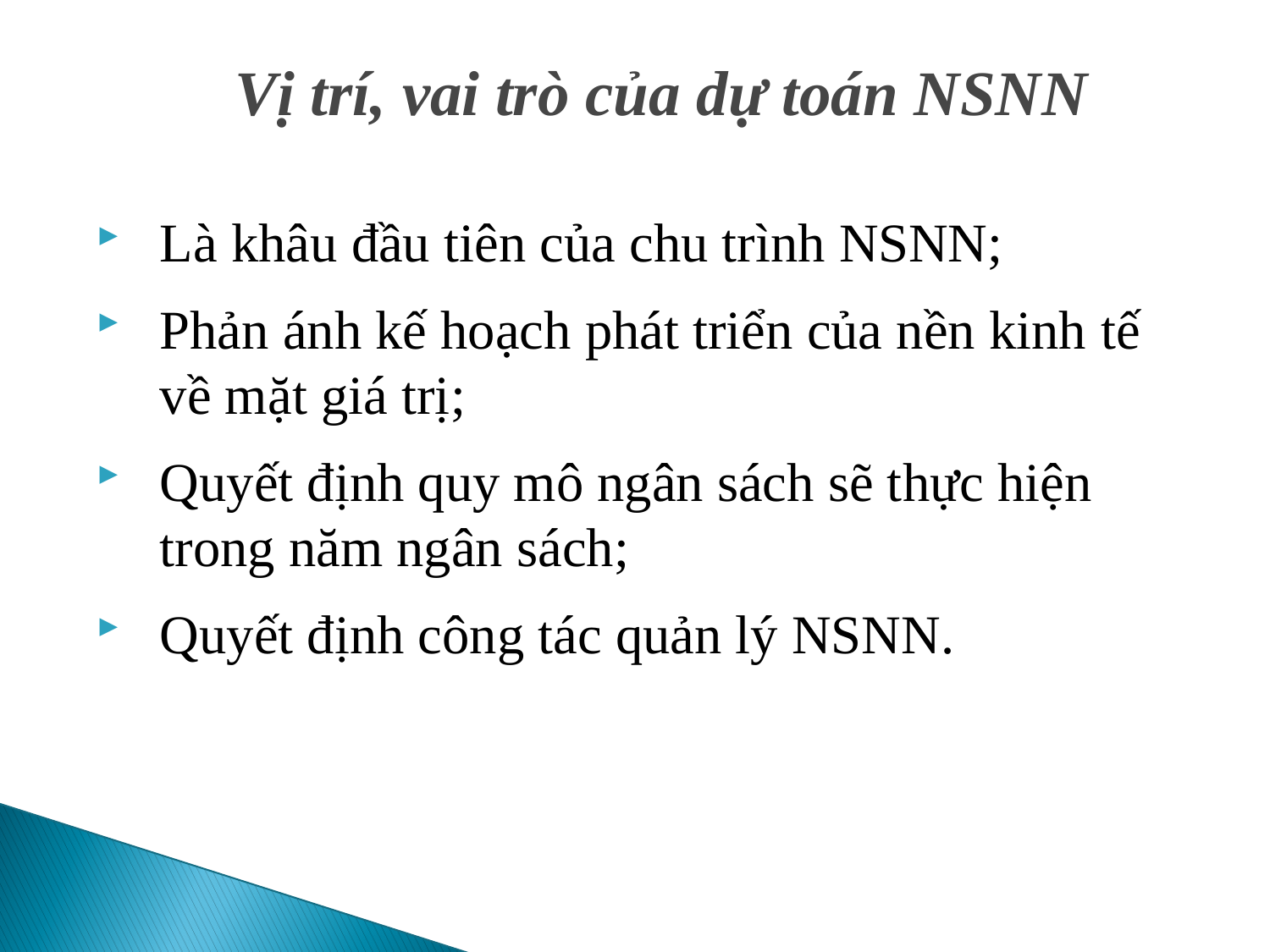

# Vị trí, vai trò của dự toán NSNN
Là khâu đầu tiên của chu trình NSNN;
Phản ánh kế hoạch phát triển của nền kinh tế về mặt giá trị;
Quyết định quy mô ngân sách sẽ thực hiện trong năm ngân sách;
Quyết định công tác quản lý NSNN.